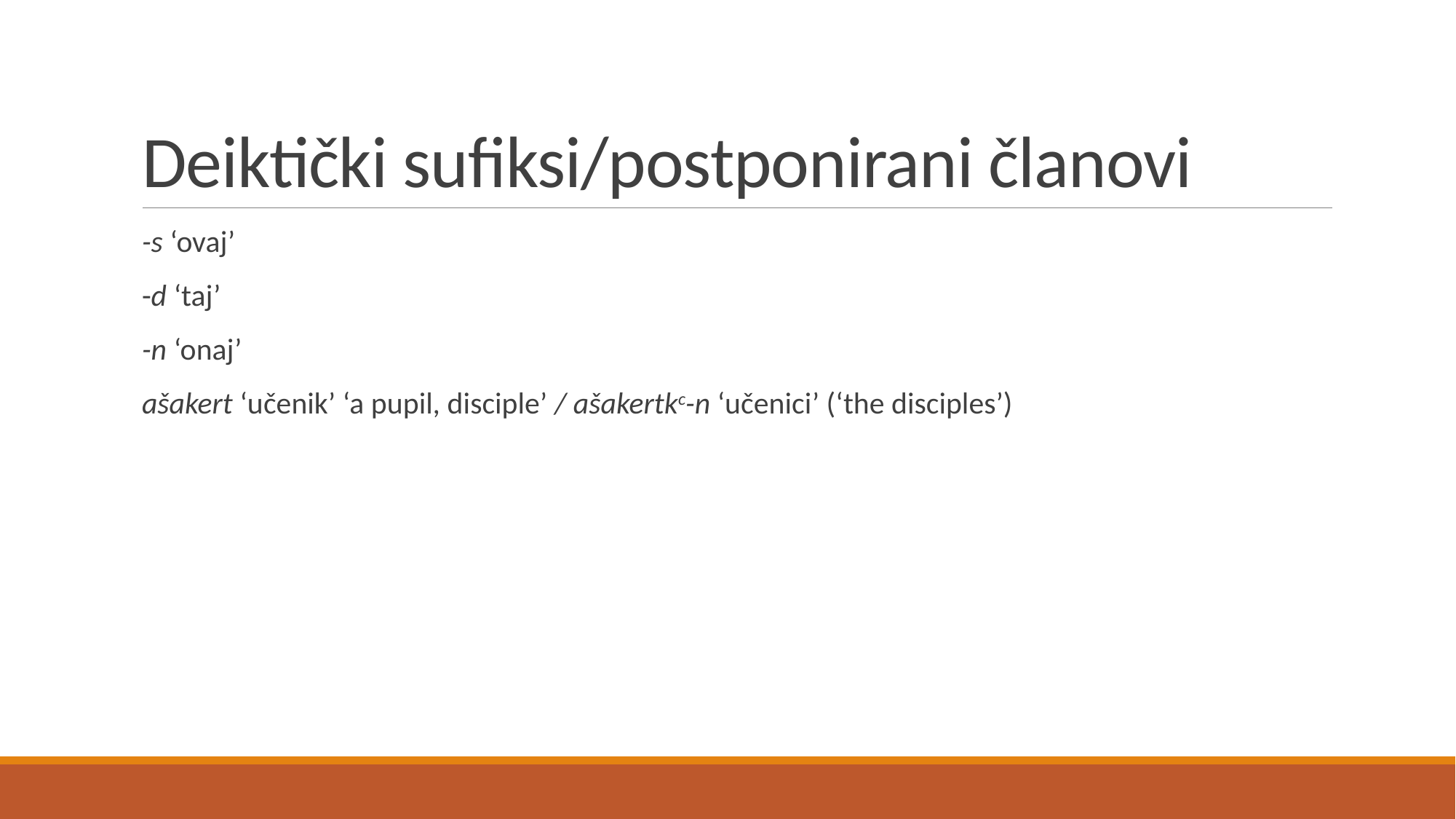

# Deiktički sufiksi/postponirani članovi
-s ‘ovaj’
-d ‘taj’
-n ‘onaj’
ašakert ‘učenik’ ‘a pupil, disciple’ / ašakertkc-n ‘učenici’ (‘the disciples’)